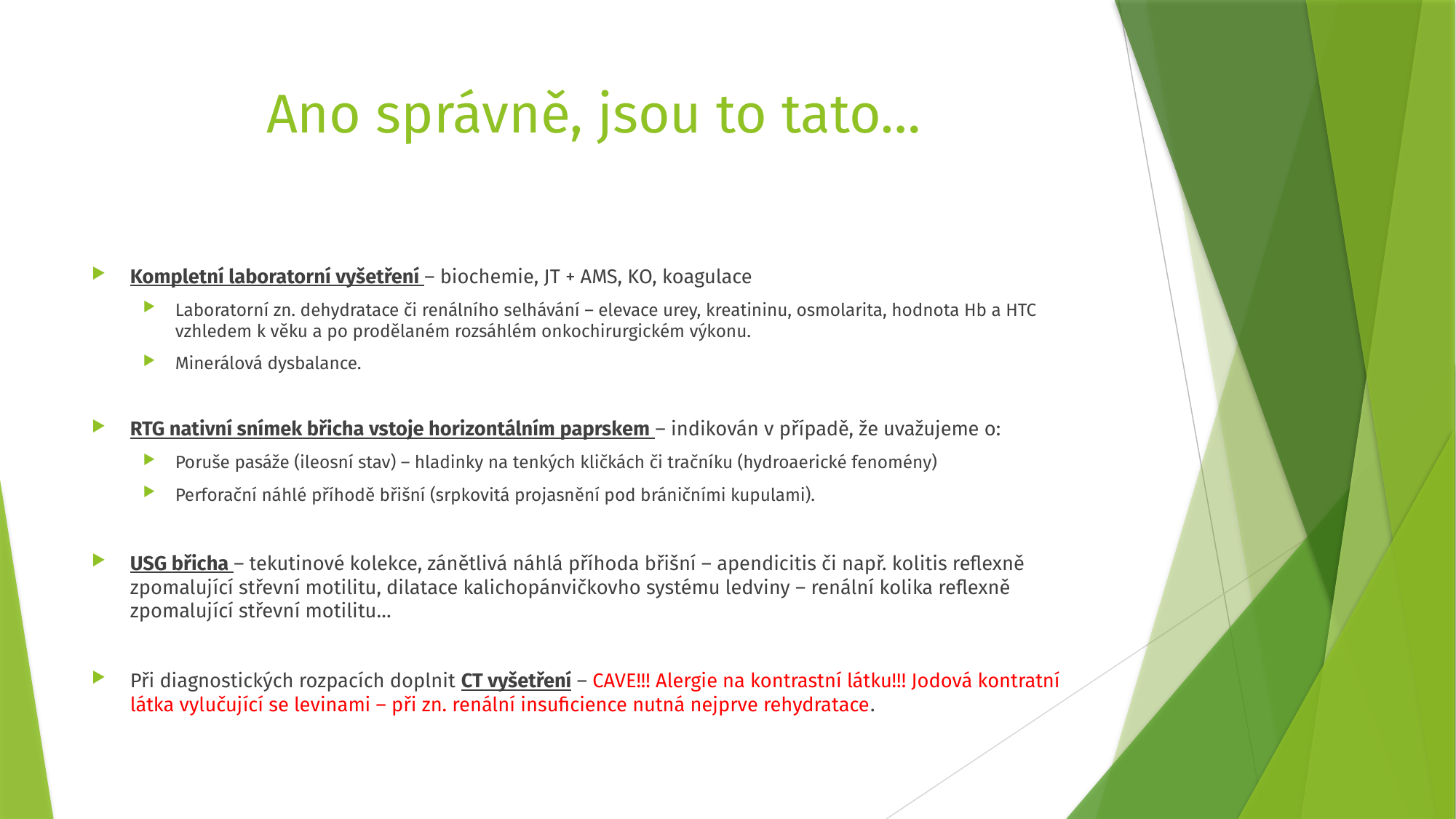

# Ano správně, jsou to tato…
Kompletní laboratorní vyšetření – biochemie, JT + AMS, KO, koagulace
Laboratorní zn. dehydratace či renálního selhávání – elevace urey, kreatininu, osmolarita, hodnota Hb a HTC vzhledem k věku a po prodělaném rozsáhlém onkochirurgickém výkonu.
Minerálová dysbalance.

RTG nativní snímek břicha vstoje horizontálním paprskem – indikován v případě, že uvažujeme o:
Poruše pasáže (ileosní stav) – hladinky na tenkých kličkách či tračníku (hydroaerické fenomény)
Perforační náhlé příhodě břišní (srpkovitá projasnění pod bráničními kupulami).

USG břicha – tekutinové kolekce, zánětlivá náhlá příhoda břišní – apendicitis či např. kolitis reflexně zpomalující střevní motilitu, dilatace kalichopánvičkovho systému ledviny – renální kolika reflexně zpomalující střevní motilitu…

Při diagnostických rozpacích doplnit CT vyšetření – CAVE!!! Alergie na kontrastní látku!!! Jodová kontratní látka vylučující se levinami – při zn. renální insuficience nutná nejprve rehydratace.